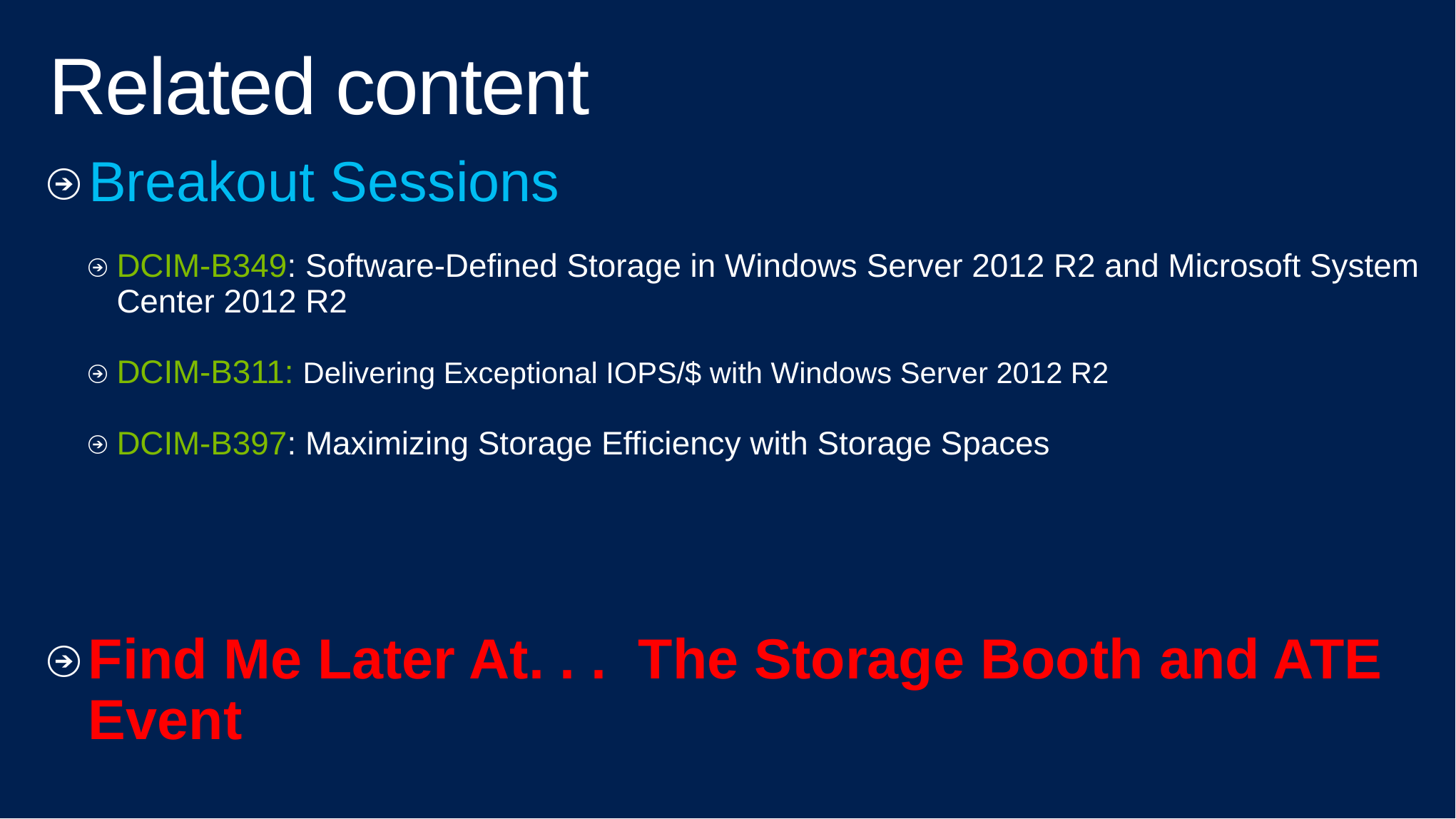

# Related content
Breakout Sessions
DCIM-B349: Software-Defined Storage in Windows Server 2012 R2 and Microsoft System Center 2012 R2
DCIM-B311: Delivering Exceptional IOPS/$ with Windows Server 2012 R2
DCIM-B397: Maximizing Storage Efficiency with Storage Spaces
Find Me Later At. . .  The Storage Booth and ATE Event